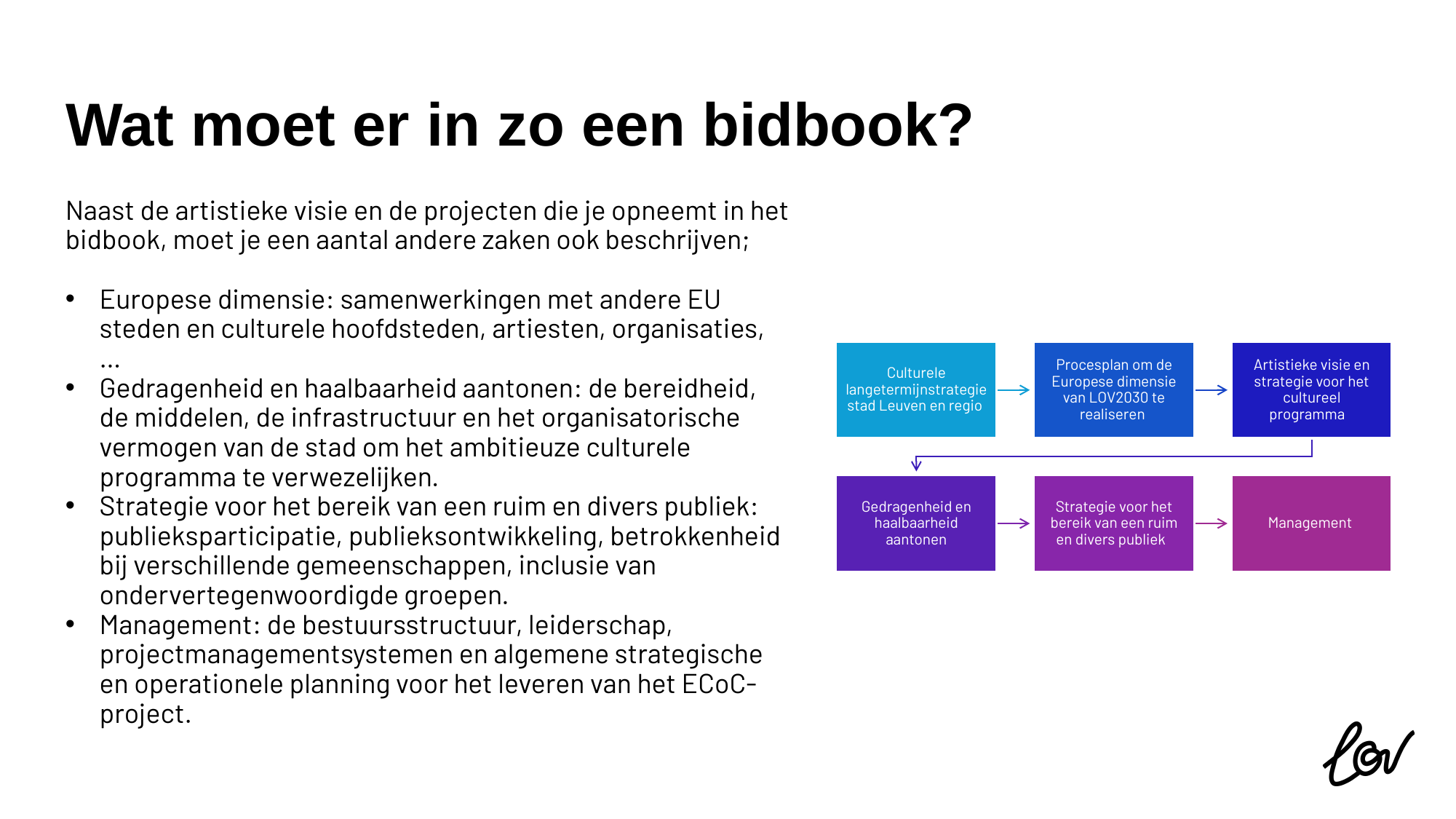

Wat moet er in zo een bidbook?
Naast de artistieke visie en de projecten die je opneemt in het bidbook, moet je een aantal andere zaken ook beschrijven;

Europese dimensie: samenwerkingen met andere EU steden en culturele hoofdsteden, artiesten, organisaties, …
Gedragenheid en haalbaarheid aantonen: de bereidheid, de middelen, de infrastructuur en het organisatorische vermogen van de stad om het ambitieuze culturele programma te verwezelijken.
Strategie voor het bereik van een ruim en divers publiek: publieksparticipatie, publieksontwikkeling, betrokkenheid bij verschillende gemeenschappen, inclusie van ondervertegenwoordigde groepen.
Management: de bestuursstructuur, leiderschap, projectmanagementsystemen en algemene strategische en operationele planning voor het leveren van het ECoC-project.

Culturele langetermijnstrategie stad Leuven en regio

Procesplan om de Europese dimensie van LOV2030 te realiseren

Artistieke visie en strategie voor het cultureel programma

Gedragenheid en haalbaarheid aantonen

Strategie voor het bereik van een ruim en divers publiek
Management